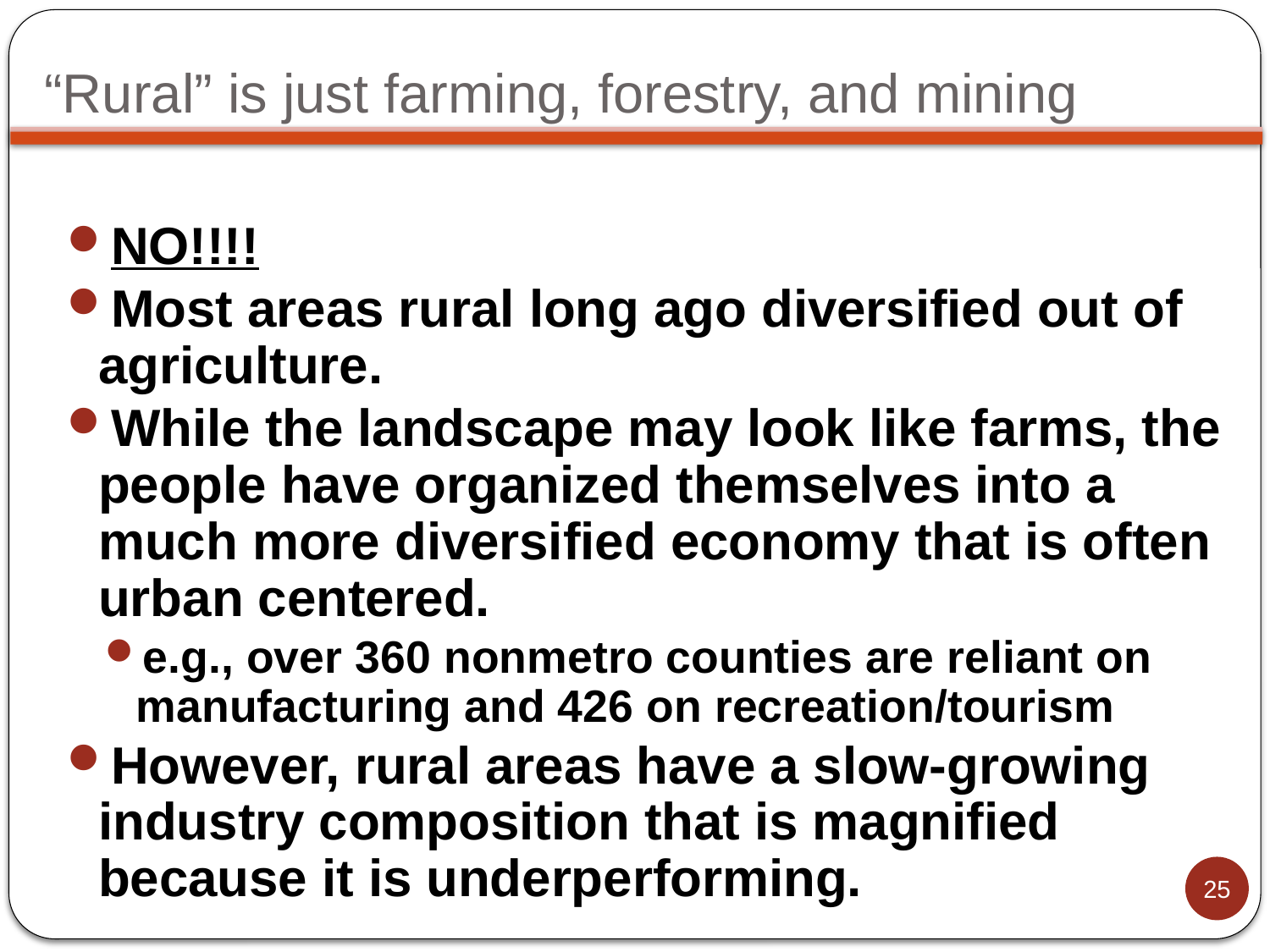

# “Rural” is just farming, forestry, and mining

NO!!!!
Most areas rural long ago diversified out of agriculture.
While the landscape may look like farms, the people have organized themselves into a much more diversified economy that is often urban centered.
e.g., over 360 nonmetro counties are reliant on manufacturing and 426 on recreation/tourism
However, rural areas have a slow-growing industry composition that is magnified because it is underperforming.

25